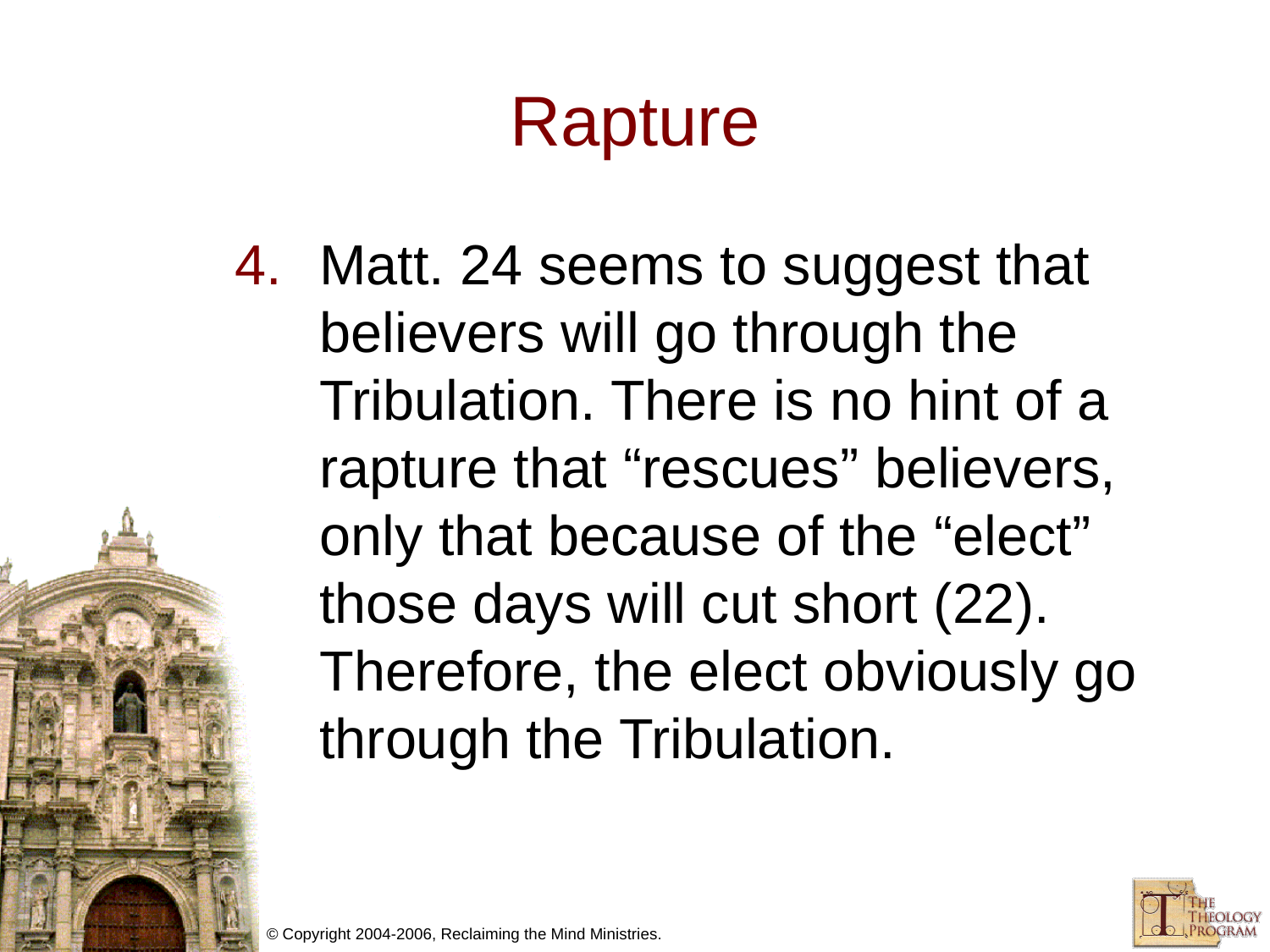

# Rapture
Matt. 24 seems to suggest that believers will go through the Tribulation. There is no hint of a rapture that “rescues” believers, only that because of the “elect” those days will cut short (22). Therefore, the elect obviously go through the Tribulation.